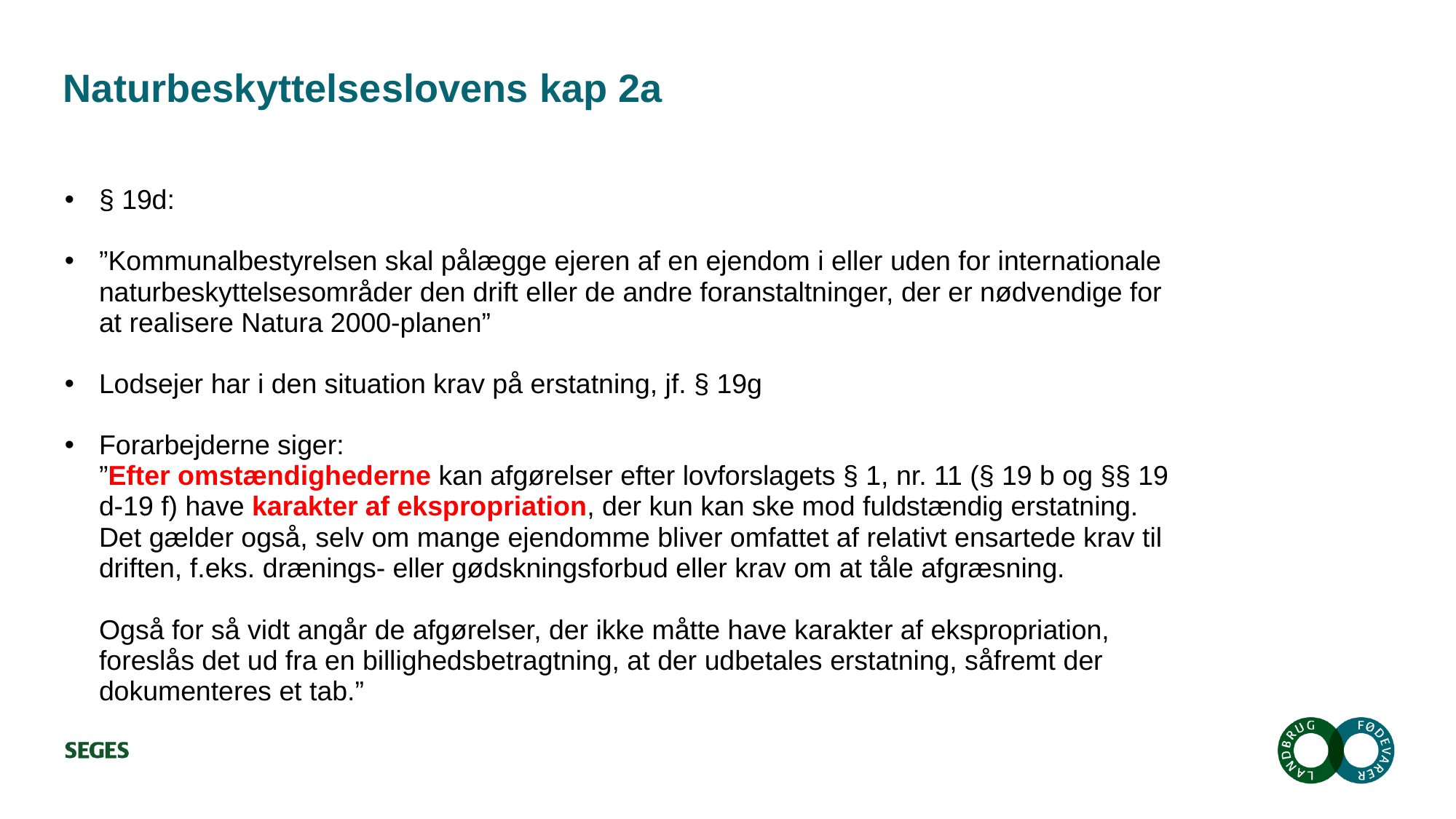

# Naturbeskyttelseslovens kap 2a
§ 19d:
”Kommunalbestyrelsen skal pålægge ejeren af en ejendom i eller uden for internationale naturbeskyttelsesområder den drift eller de andre foranstaltninger, der er nødvendige for at realisere Natura 2000-planen”
Lodsejer har i den situation krav på erstatning, jf. § 19g
Forarbejderne siger:
”Efter omstændighederne kan afgørelser efter lovforslagets § 1, nr. 11 (§ 19 b og §§ 19 d-19 f) have karakter af ekspropriation, der kun kan ske mod fuldstændig erstatning. Det gælder også, selv om mange ejendomme bliver omfattet af relativt ensartede krav til driften, f.eks. drænings- eller gødskningsforbud eller krav om at tåle afgræsning.
Også for så vidt angår de afgørelser, der ikke måtte have karakter af ekspropriation, foreslås det ud fra en billighedsbetragtning, at der udbetales erstatning, såfremt der dokumenteres et tab.”